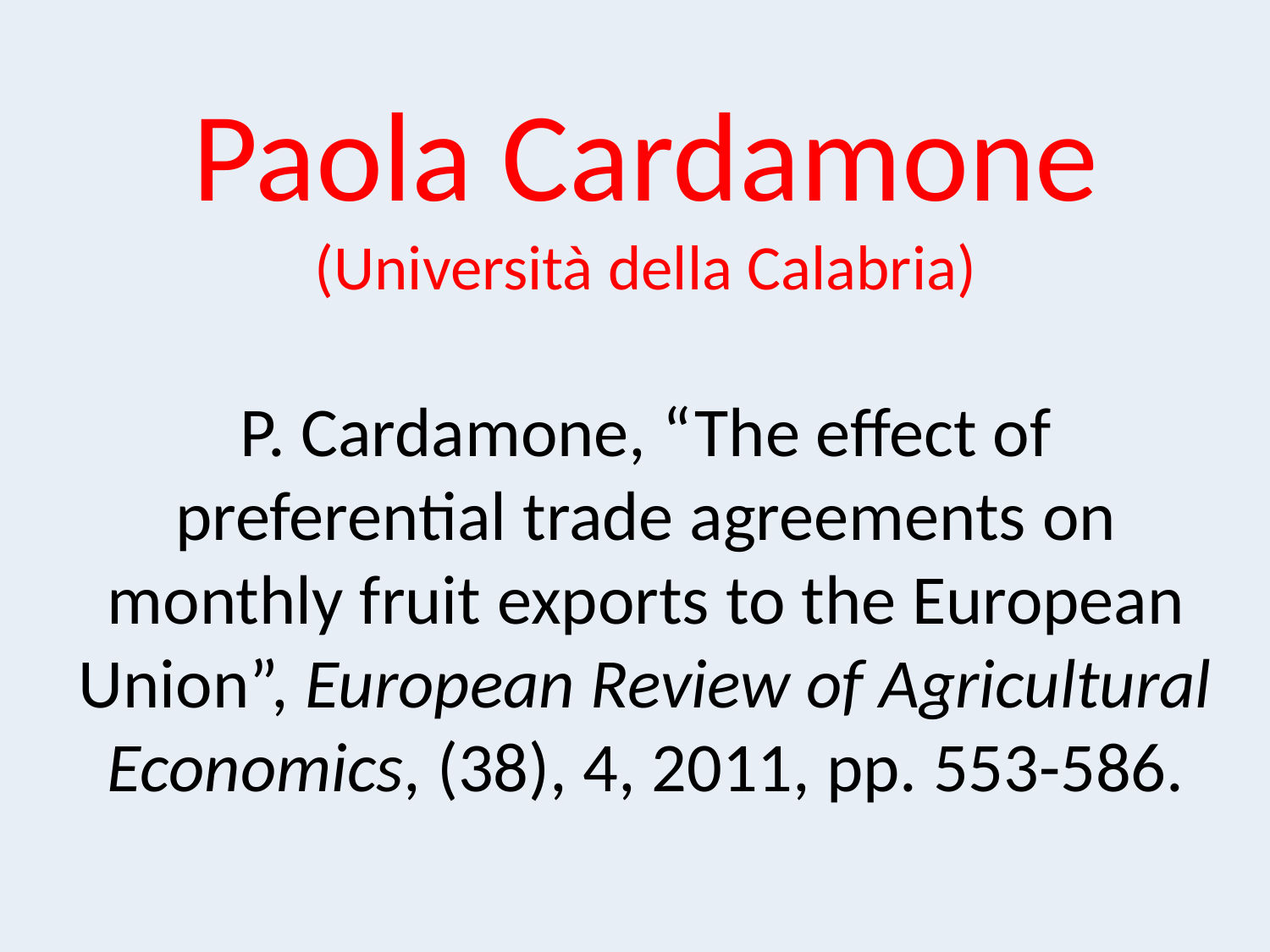

# Paola Cardamone (Università della Calabria) P. Cardamone, “The effect of preferential trade agreements on monthly fruit exports to the European Union”, European Review of Agricultural Economics, (38), 4, 2011, pp. 553-586.